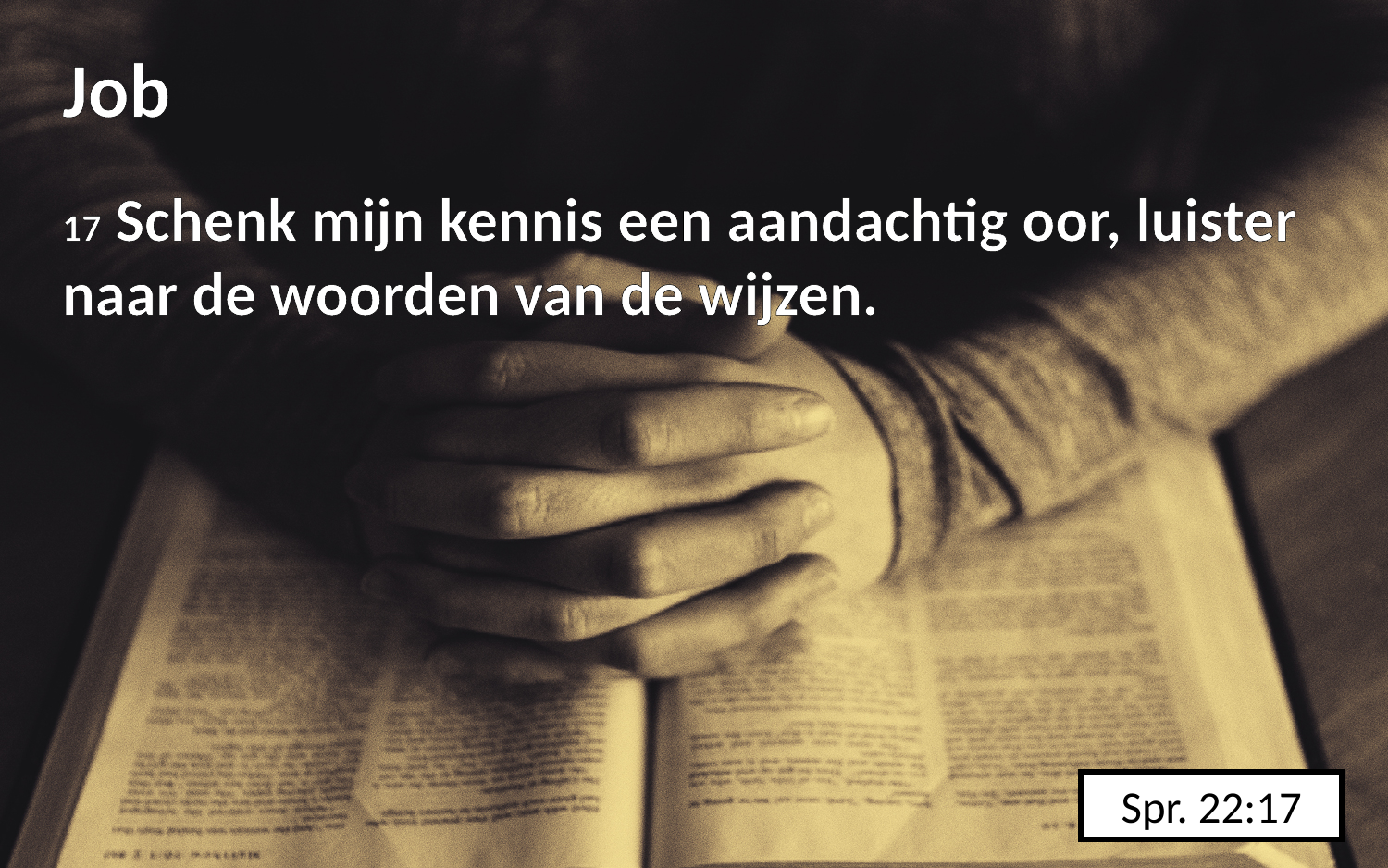

Job
17 Schenk mijn kennis een aandachtig oor, luister naar de woorden van de wijzen.

Spr. 22:17